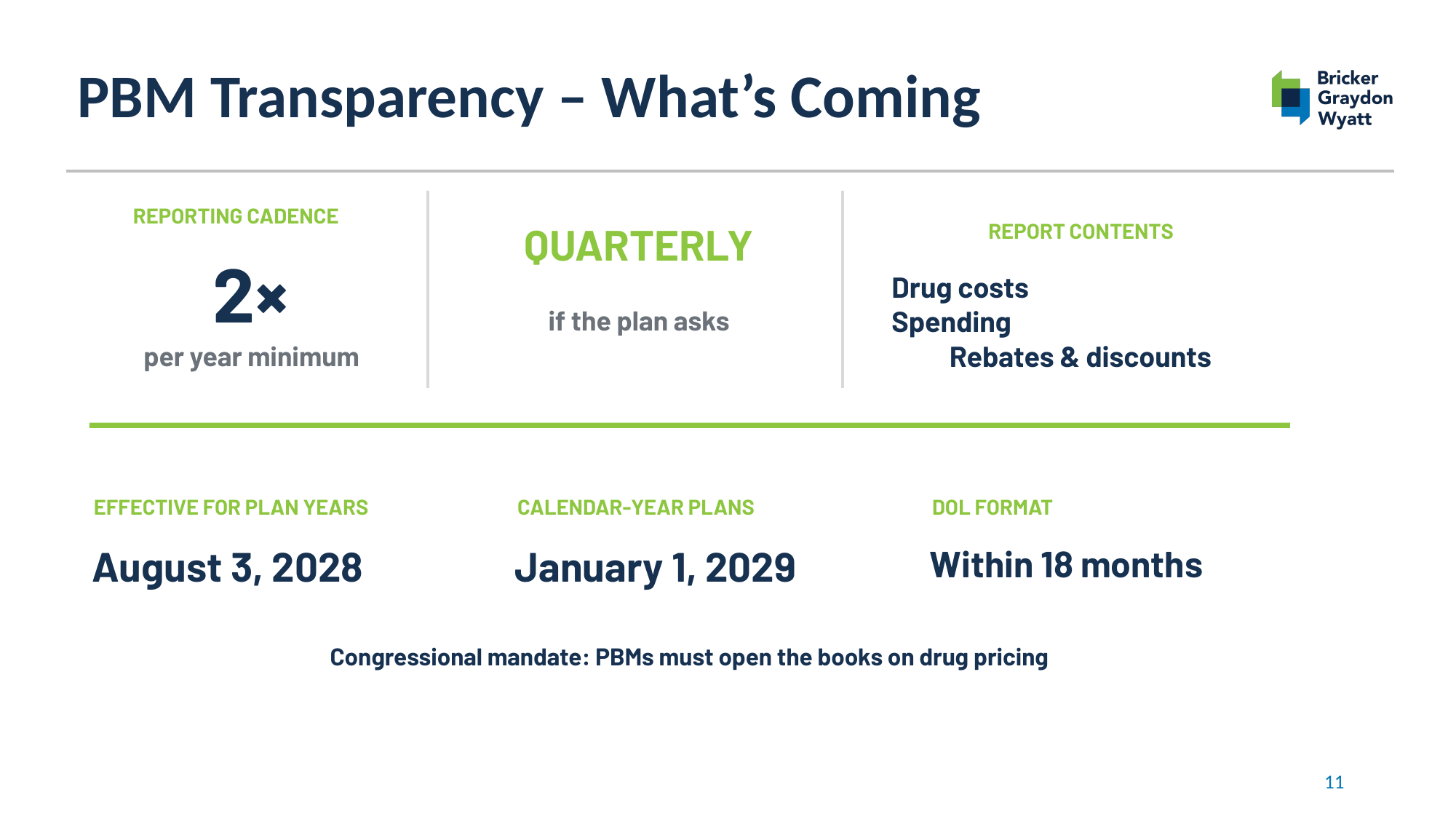

# PBM Transparency – What’s Coming
REPORTING CADENCE
REPORT CONTENTS
QUARTERLY
2×
Drug costs
Spending
Rebates & discounts
if the plan asks
per year minimum

EFFECTIVE FOR PLAN YEARS
CALENDAR-YEAR PLANS
DOL FORMAT
August 3, 2028
January 1, 2029
Within 18 months
Congressional mandate: PBMs must open the books on drug pricing